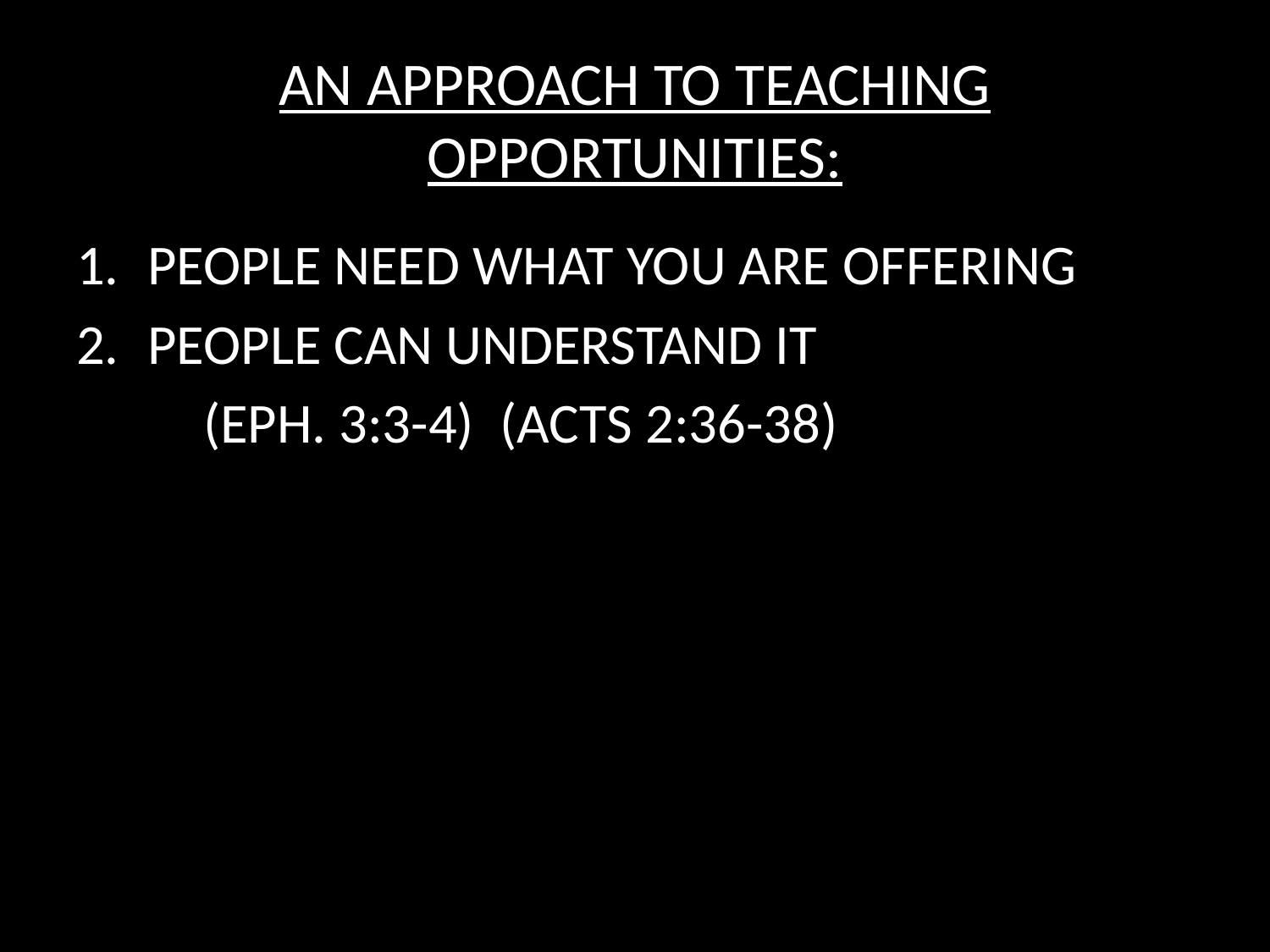

# AN APPROACH TO TEACHING OPPORTUNITIES:
PEOPLE NEED WHAT YOU ARE OFFERING
PEOPLE CAN UNDERSTAND IT
	(EPH. 3:3-4)  (ACTS 2:36-38)